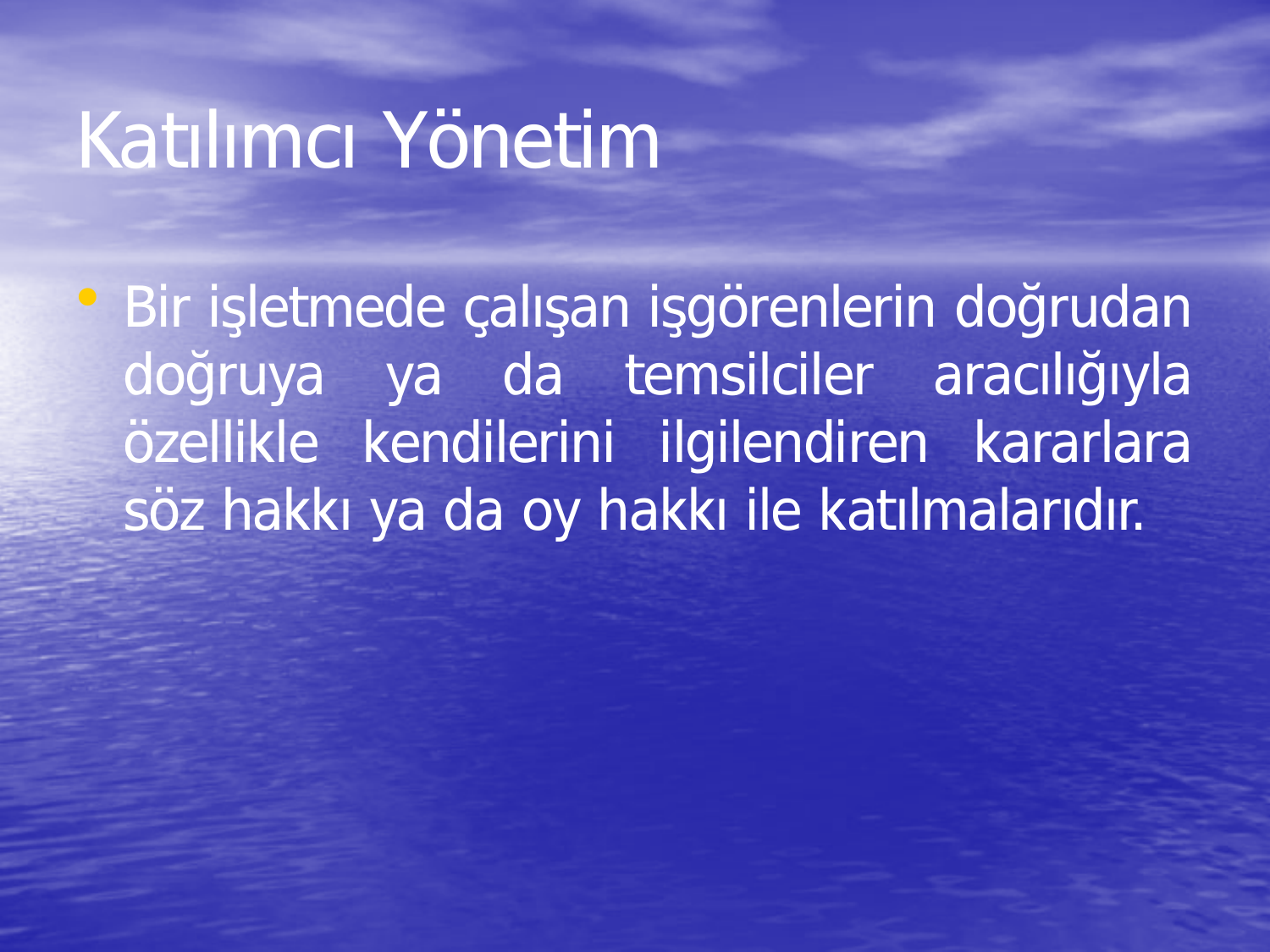

# Katılımcı Yönetim
Bir işletmede çalışan işgörenlerin doğrudan doğruya ya da temsilciler aracılığıyla özellikle kendilerini ilgilendiren kararlara söz hakkı ya da oy hakkı ile katılmalarıdır.